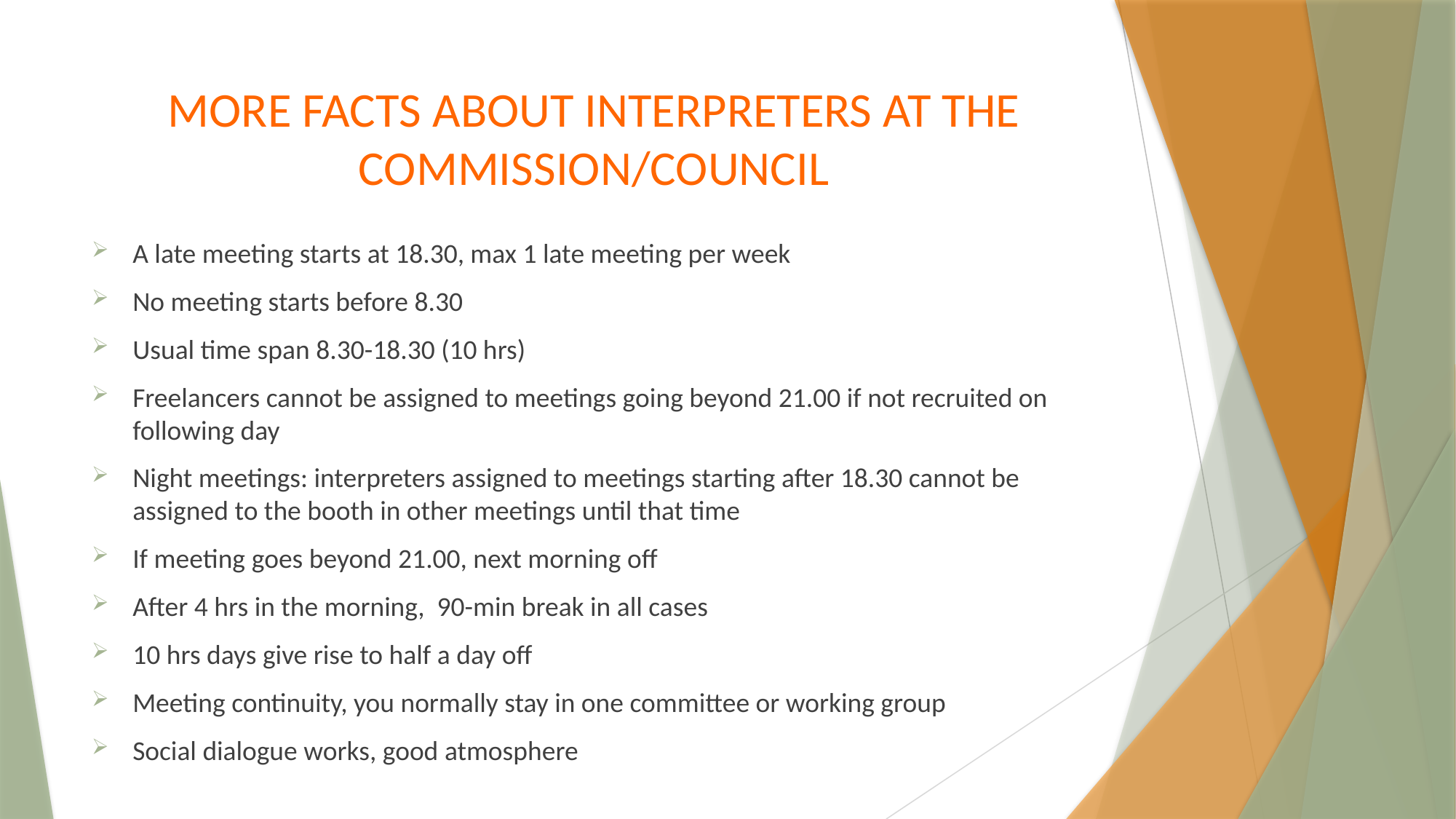

# MORE FACTS ABOUT INTERPRETERS AT THE COMMISSION/COUNCIL
A late meeting starts at 18.30, max 1 late meeting per week
No meeting starts before 8.30
Usual time span 8.30-18.30 (10 hrs)
Freelancers cannot be assigned to meetings going beyond 21.00 if not recruited on following day
Night meetings: interpreters assigned to meetings starting after 18.30 cannot be assigned to the booth in other meetings until that time
If meeting goes beyond 21.00, next morning off
After 4 hrs in the morning,  90-min break in all cases
10 hrs days give rise to half a day off
Meeting continuity, you normally stay in one committee or working group
Social dialogue works, good atmosphere